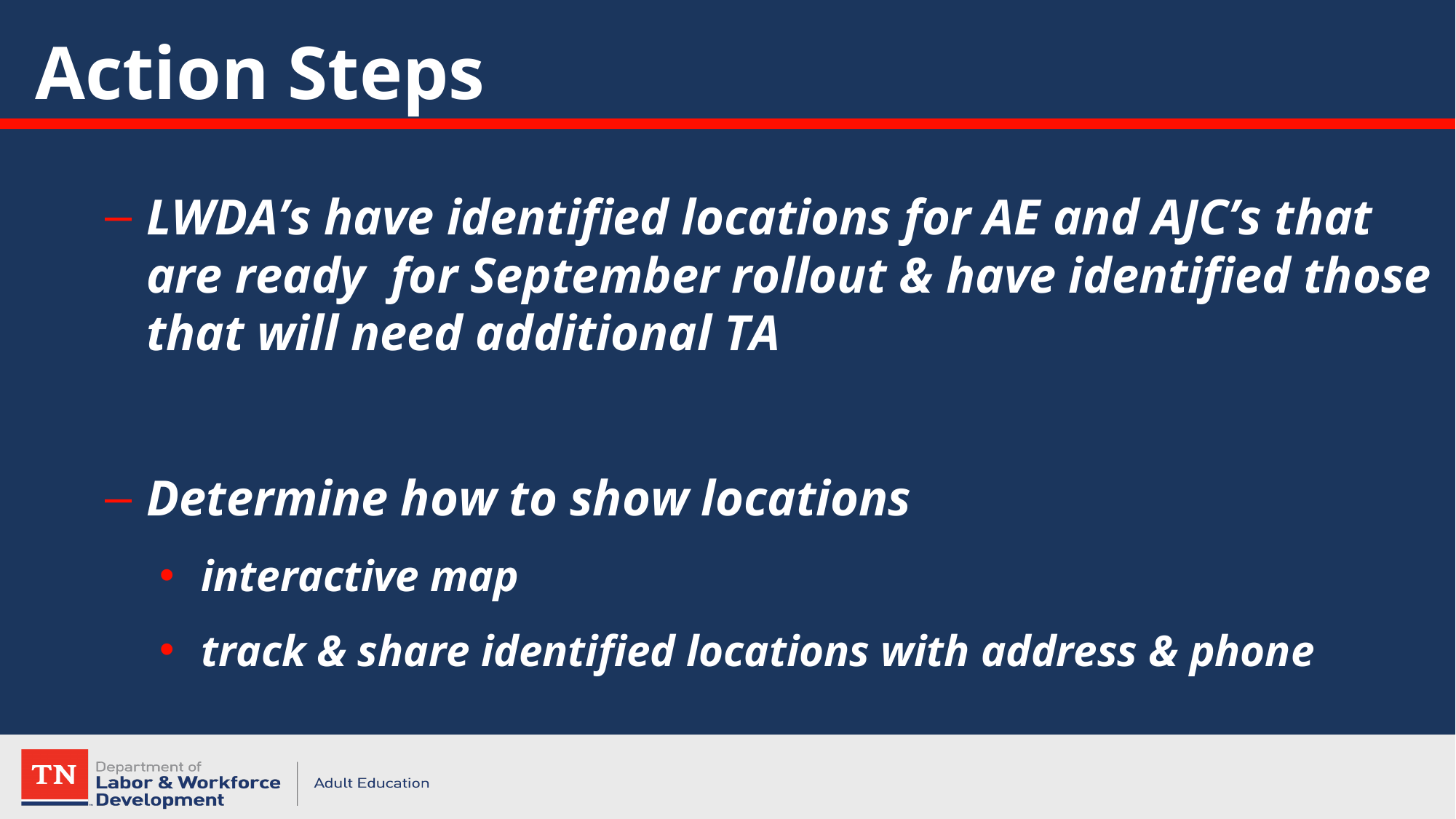

# Action Steps

LWDA’s have identified locations for AE and AJC’s that are ready  for September rollout & have identified those that will need additional TA

Determine how to show locations
interactive map
track & share identified locations with address & phone